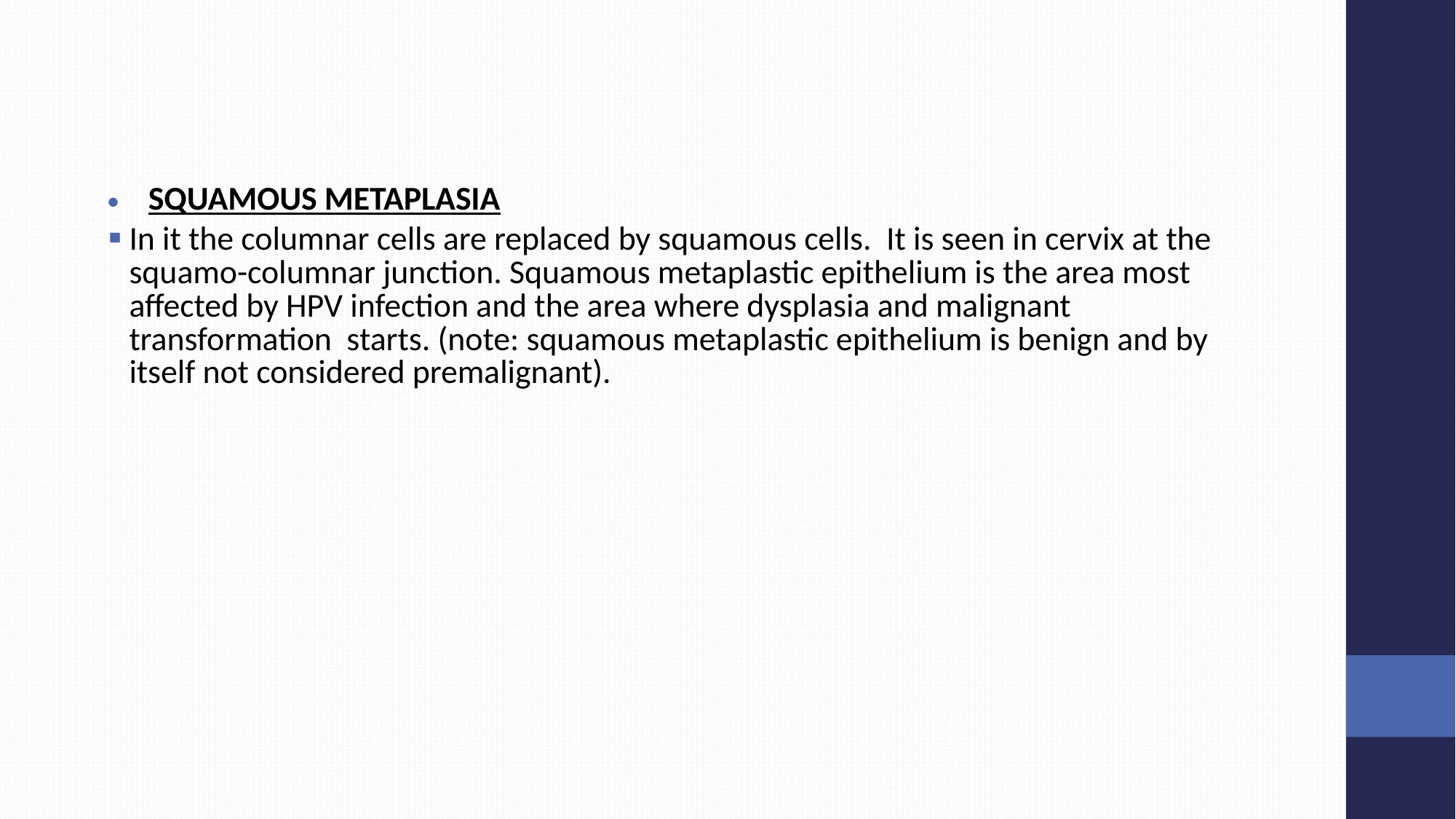

SQUAMOUS METAPLASIA
In it the columnar cells are replaced by squamous cells.  It is seen in cervix at the squamo-columnar junction. Squamous metaplastic epithelium is the area most affected by HPV infection and the area where dysplasia and malignant transformation  starts. (note: squamous metaplastic epithelium is benign and by itself not considered premalignant).